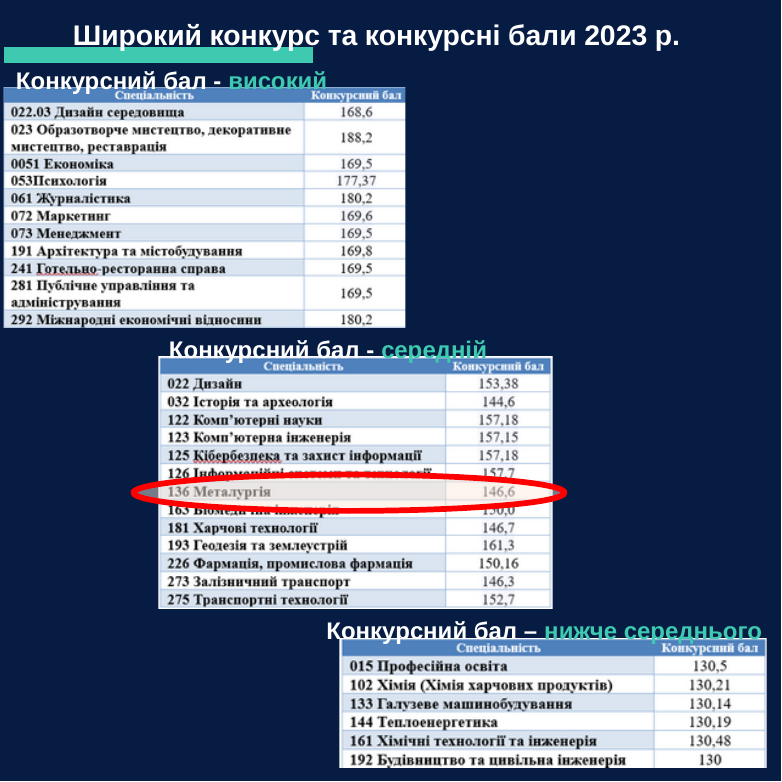

Широкий конкурс та конкурсні бали 2023 р.

Конкурсний бал - високий

Конкурсний бал - середній

Конкурсний бал – нижче середнього